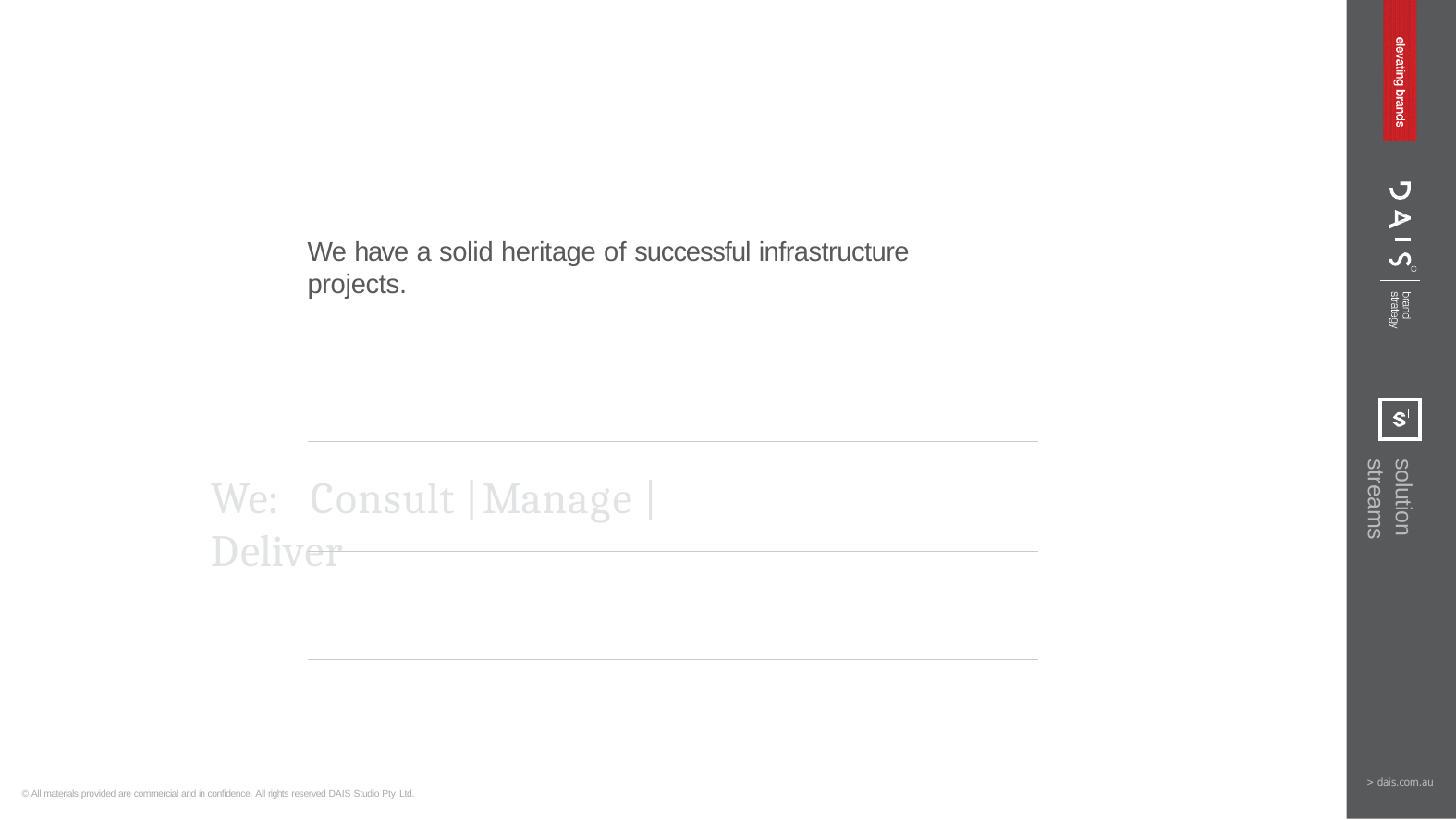

We have a solid heritage of successful infrastructure projects.

solution streams
We:	Consult | Manage | Deliver

> dais.com.au
© All materials provided are commercial and in confidence. All rights reserved DAIS Studio Pty Ltd.